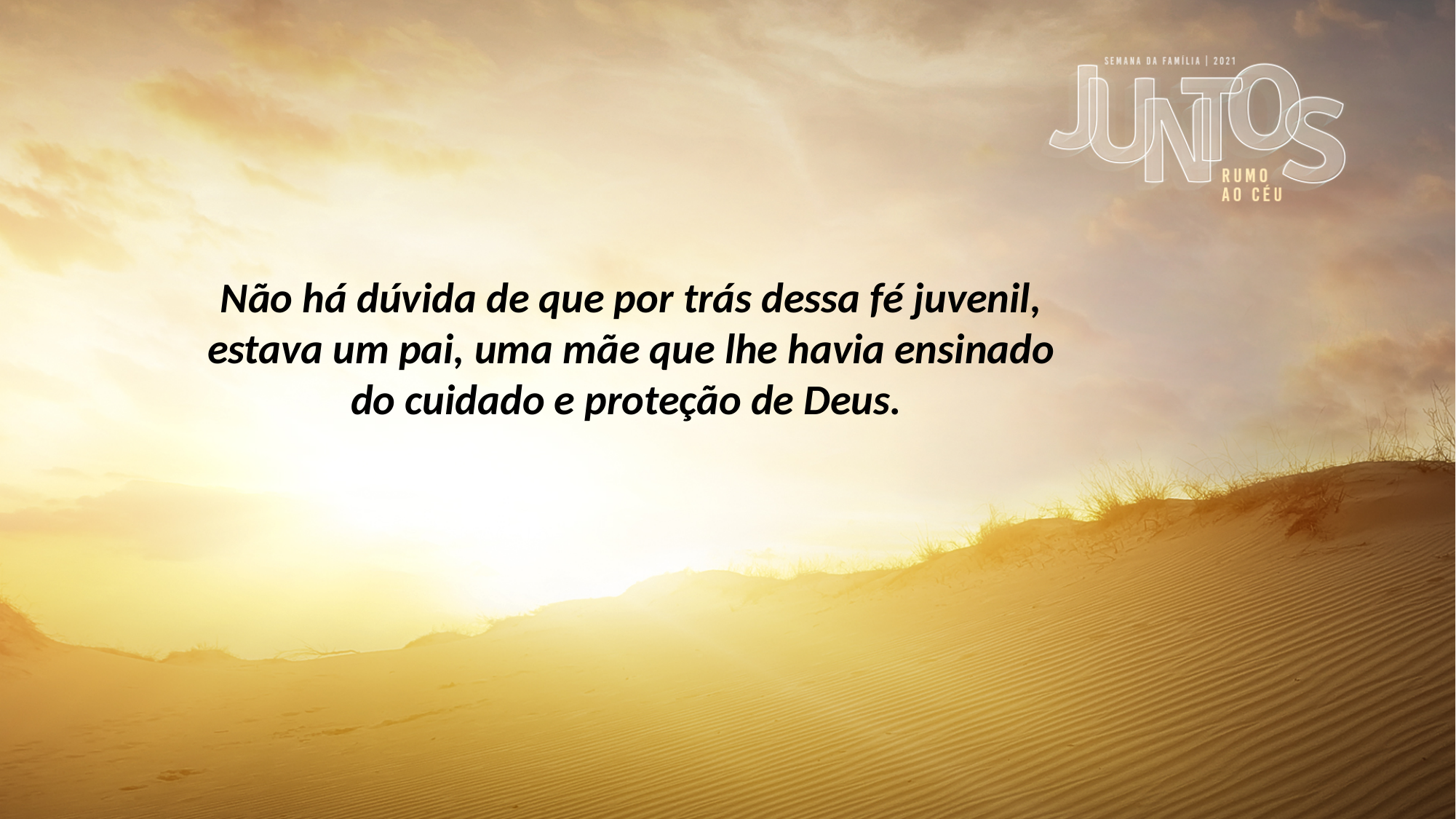

Não há dúvida de que por trás dessa fé juvenil, estava um pai, uma mãe que lhe havia ensinado do cuidado e proteção de Deus.